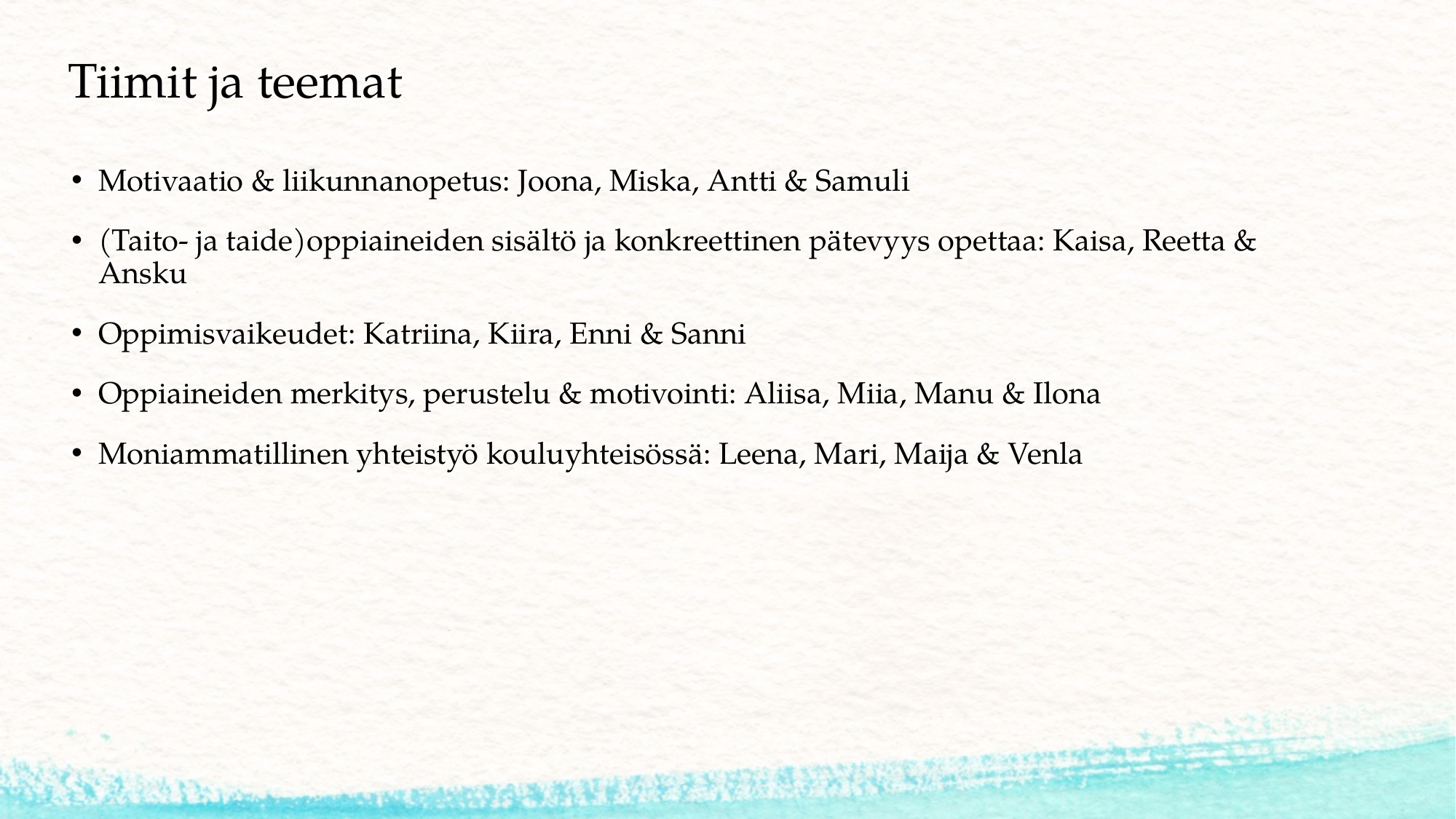

# Tiimit ja teemat
Motivaatio & liikunnanopetus: Joona, Miska, Antti & Samuli
(Taito- ja taide)oppiaineiden sisältö ja konkreettinen pätevyys opettaa: Kaisa, Reetta & Ansku
Oppimisvaikeudet: Katriina, Kiira, Enni & Sanni
Oppiaineiden merkitys, perustelu & motivointi: Aliisa, Miia, Manu & Ilona
Moniammatillinen yhteistyö kouluyhteisössä: Leena, Mari, Maija & Venla